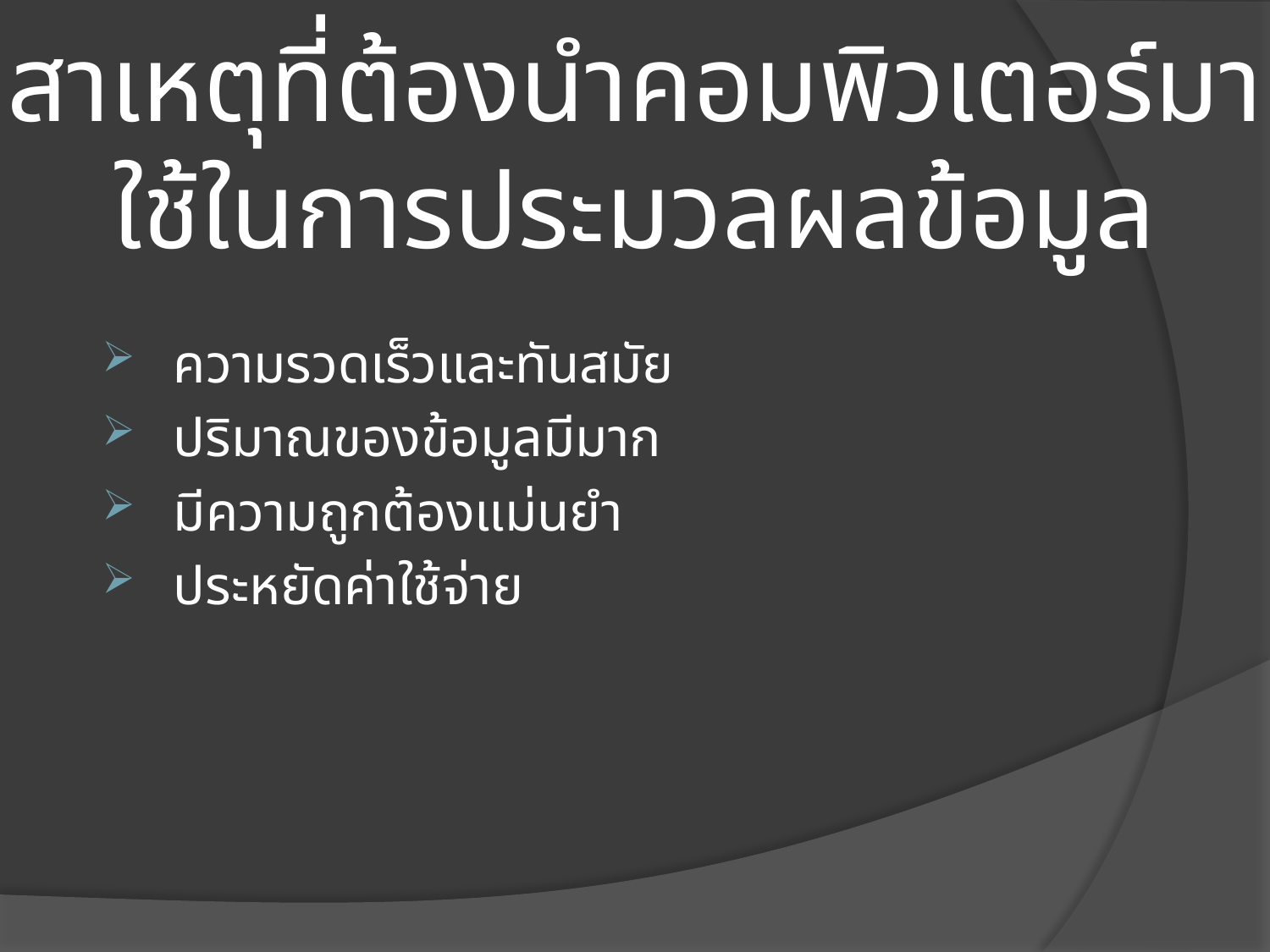

# สาเหตุที่ต้องนำคอมพิวเตอร์มาใช้ในการประมวลผลข้อมูล
ความรวดเร็วและทันสมัย
ปริมาณของข้อมูลมีมาก
มีความถูกต้องแม่นยำ
ประหยัดค่าใช้จ่าย